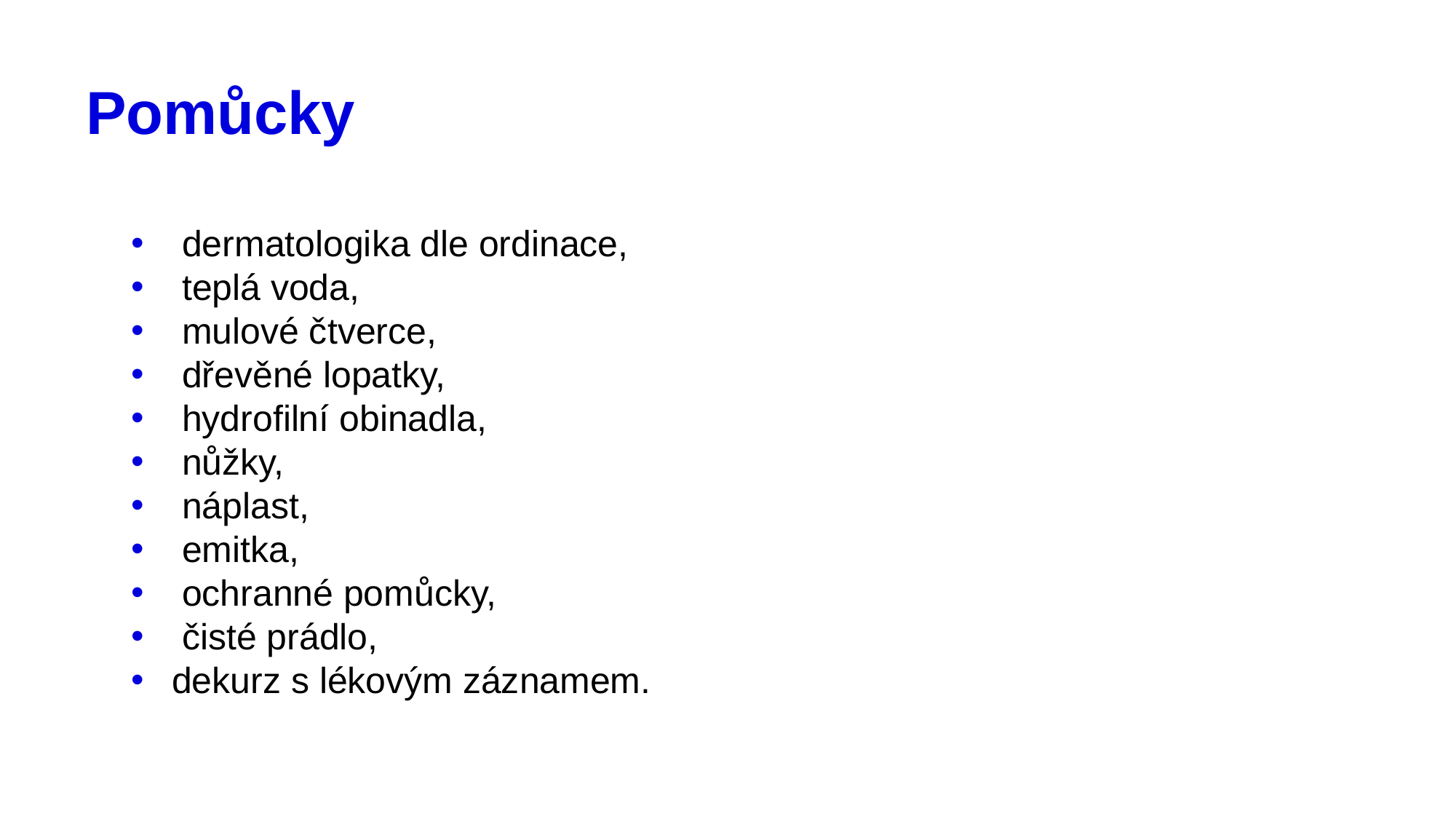

# Pomůcky
 dermatologika dle ordinace,
 teplá voda,
 mulové čtverce,
 dřevěné lopatky,
 hydrofilní obinadla,
 nůžky,
 náplast,
 emitka,
 ochranné pomůcky,
 čisté prádlo,
dekurz s lékovým záznamem.